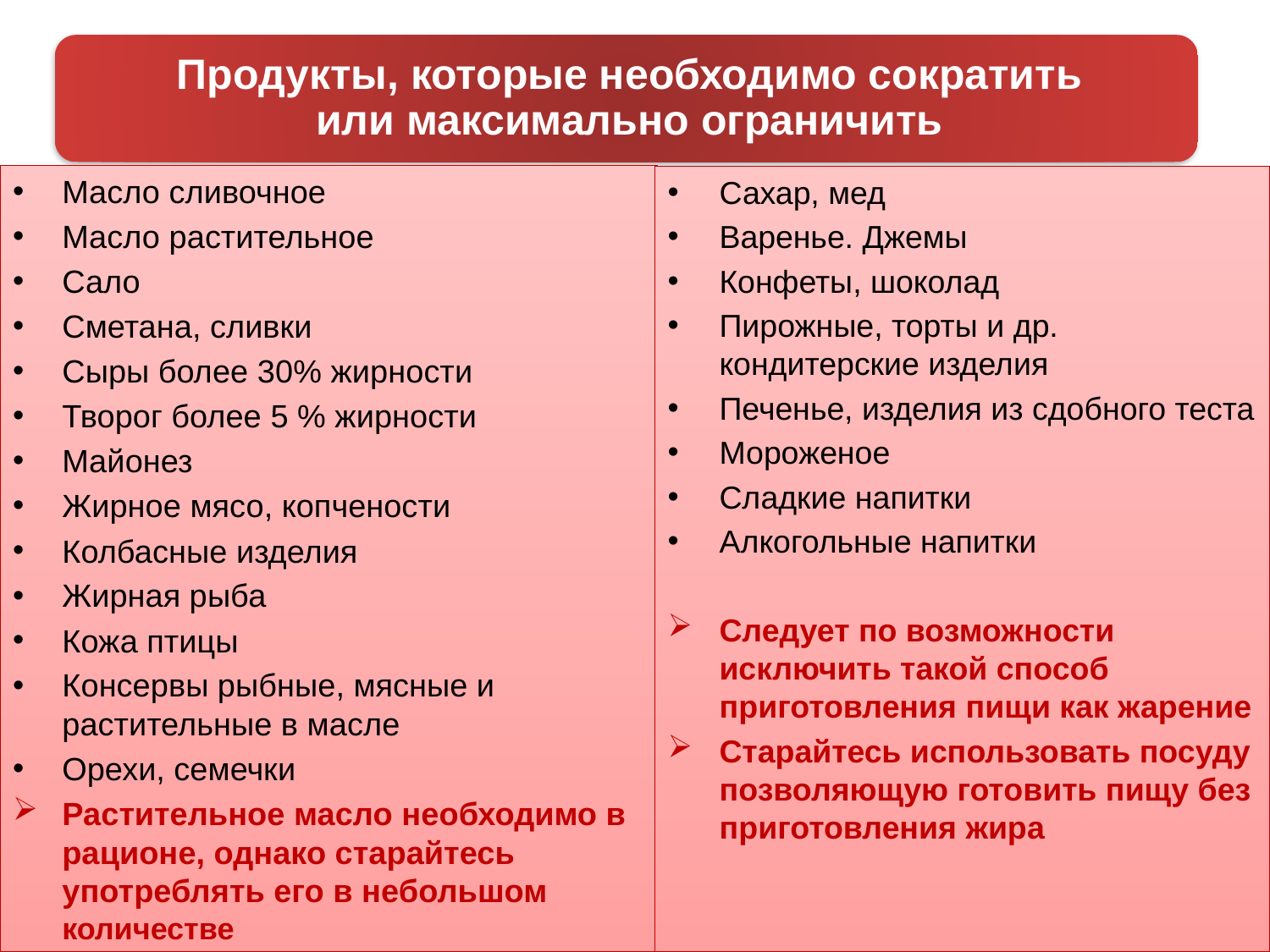

Продукты, которые необходимо сократить
или максимально ограничить
Масло сливочное
Масло растительное
Сало
Сметана, сливки
Сыры более 30% жирности
Творог более 5 % жирности
Майонез
Жирное мясо, копчености
Колбасные изделия
Жирная рыба
Кожа птицы
Консервы рыбные, мясные и растительные в масле
Орехи, семечки
Растительное масло необходимо в рационе, однако старайтесь употреблять его в небольшом количестве

Сахар, мед
Варенье. Джемы
Конфеты, шоколад
Пирожные, торты и др. кондитерские изделия
Печенье, изделия из сдобного теста
Мороженое
Сладкие напитки
Алкогольные напитки

Следует по возможности исключить такой способ приготовления пищи как жарение
Старайтесь использовать посуду позволяющую готовить пищу без приготовления жира